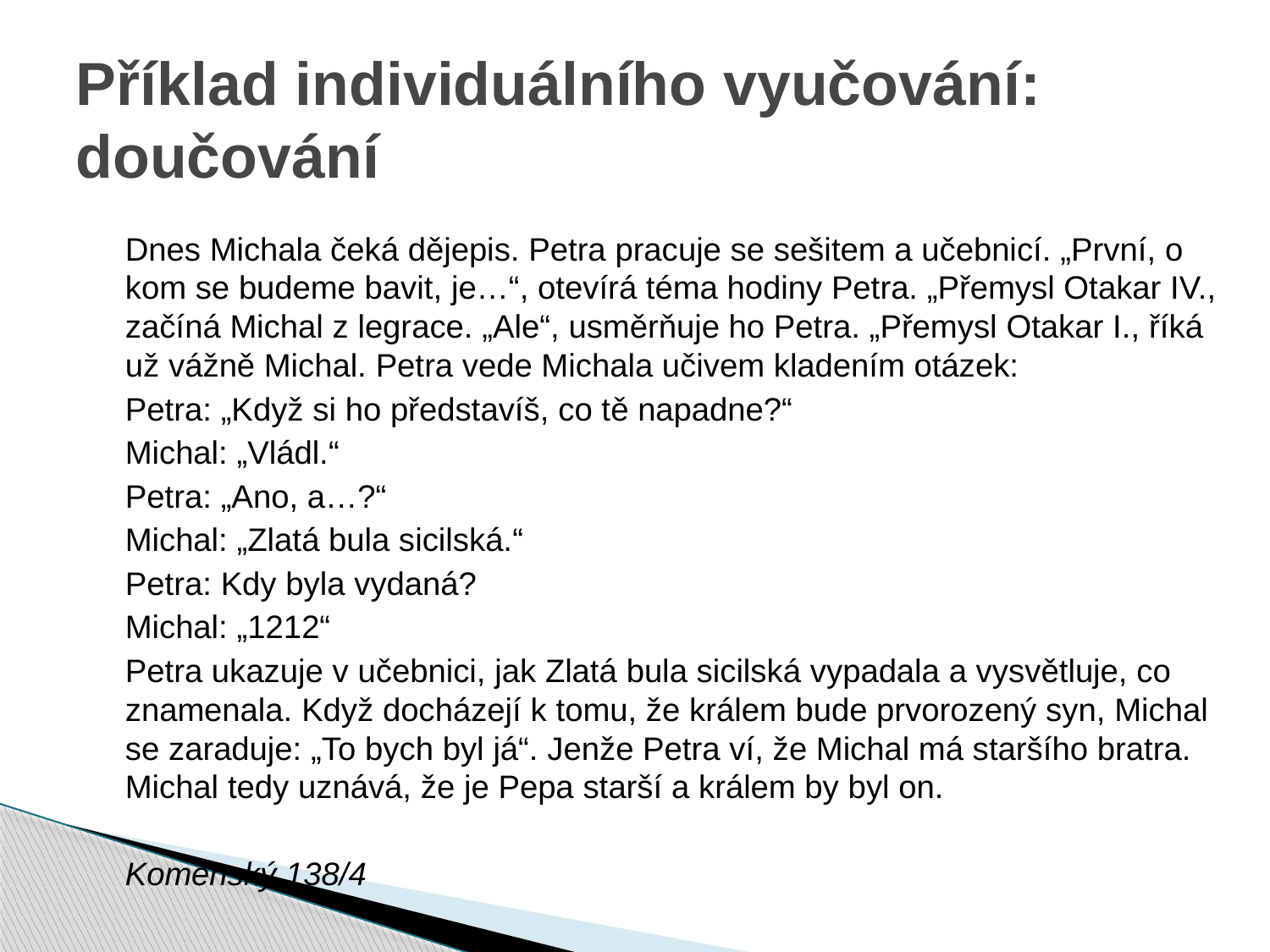

# Příklad individuálního vyučování: doučování
	Dnes Michala čeká dějepis. Petra pracuje se sešitem a učebnicí. „První, o kom se budeme bavit, je…“, otevírá téma hodiny Petra. „Přemysl Otakar IV., začíná Michal z legrace. „Ale“, usměrňuje ho Petra. „Přemysl Otakar I., říká už vážně Michal. Petra vede Michala učivem kladením otázek:
		Petra: „Když si ho představíš, co tě napadne?“
		Michal: „Vládl.“
		Petra: „Ano, a…?“
		Michal: „Zlatá bula sicilská.“
		Petra: Kdy byla vydaná?
		Michal: „1212“
		Petra ukazuje v učebnici, jak Zlatá bula sicilská vypadala a vysvětluje, co znamenala. Když docházejí k tomu, že králem bude prvorozený syn, Michal se zaraduje: „To bych byl já“. Jenže Petra ví, že Michal má staršího bratra. Michal tedy uznává, že je Pepa starší a králem by byl on.

							Komenský 138/4